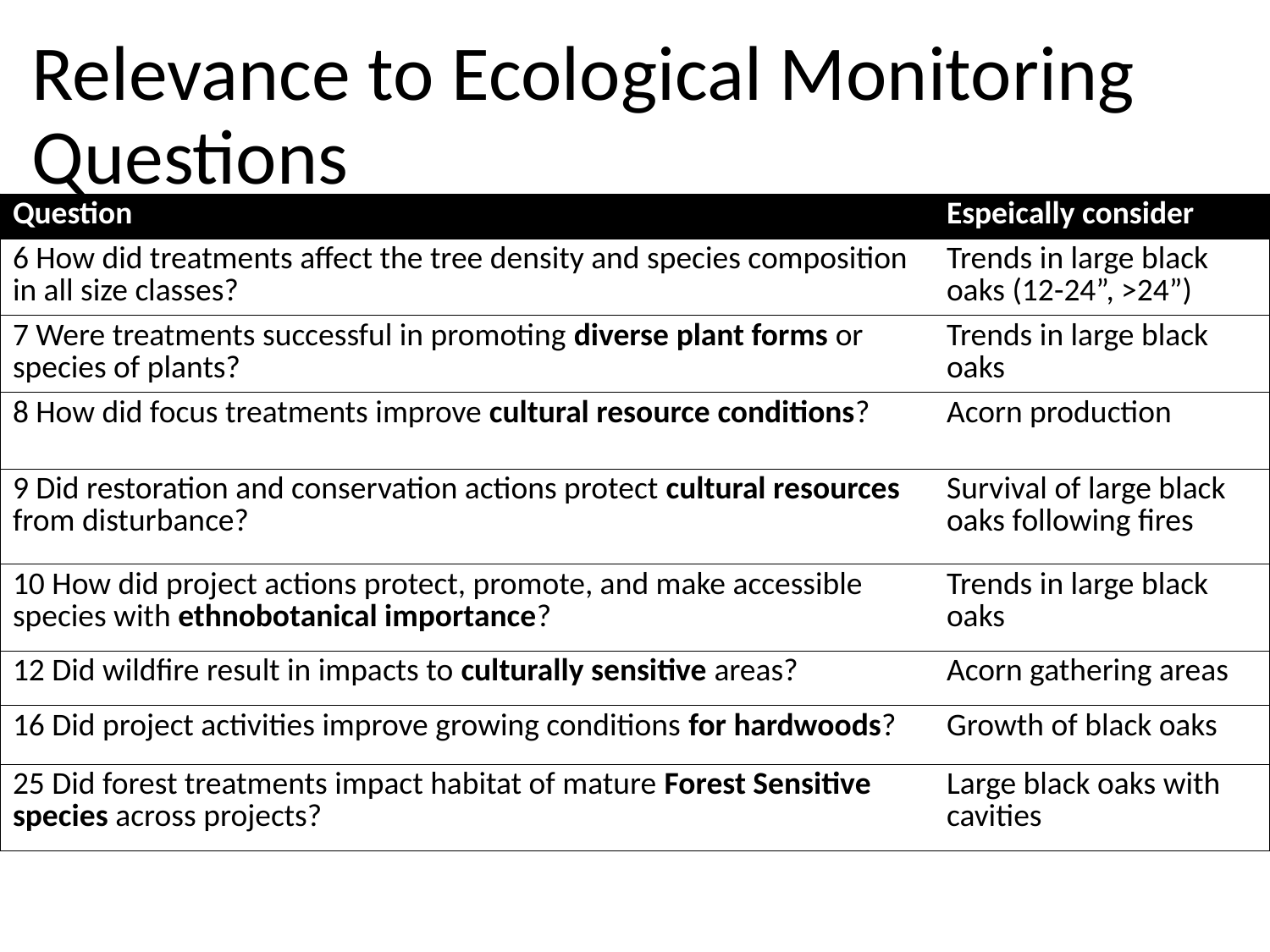

# Relevance to Ecological Monitoring Questions
| Question | Espeically consider |
| --- | --- |
| 6 How did treatments affect the tree density and species composition in all size classes? | Trends in large black oaks (12-24”, >24”) |
| 7 Were treatments successful in promoting diverse plant forms or species of plants? | Trends in large black oaks |
| 8 How did focus treatments improve cultural resource conditions? | Acorn production |
| 9 Did restoration and conservation actions protect cultural resources from disturbance? | Survival of large black oaks following fires |
| 10 How did project actions protect, promote, and make accessible species with ethnobotanical importance? | Trends in large black oaks |
| 12 Did wildfire result in impacts to culturally sensitive areas? | Acorn gathering areas |
| 16 Did project activities improve growing conditions for hardwoods? | Growth of black oaks |
| 25 Did forest treatments impact habitat of mature Forest Sensitive species across projects? | Large black oaks with cavities |